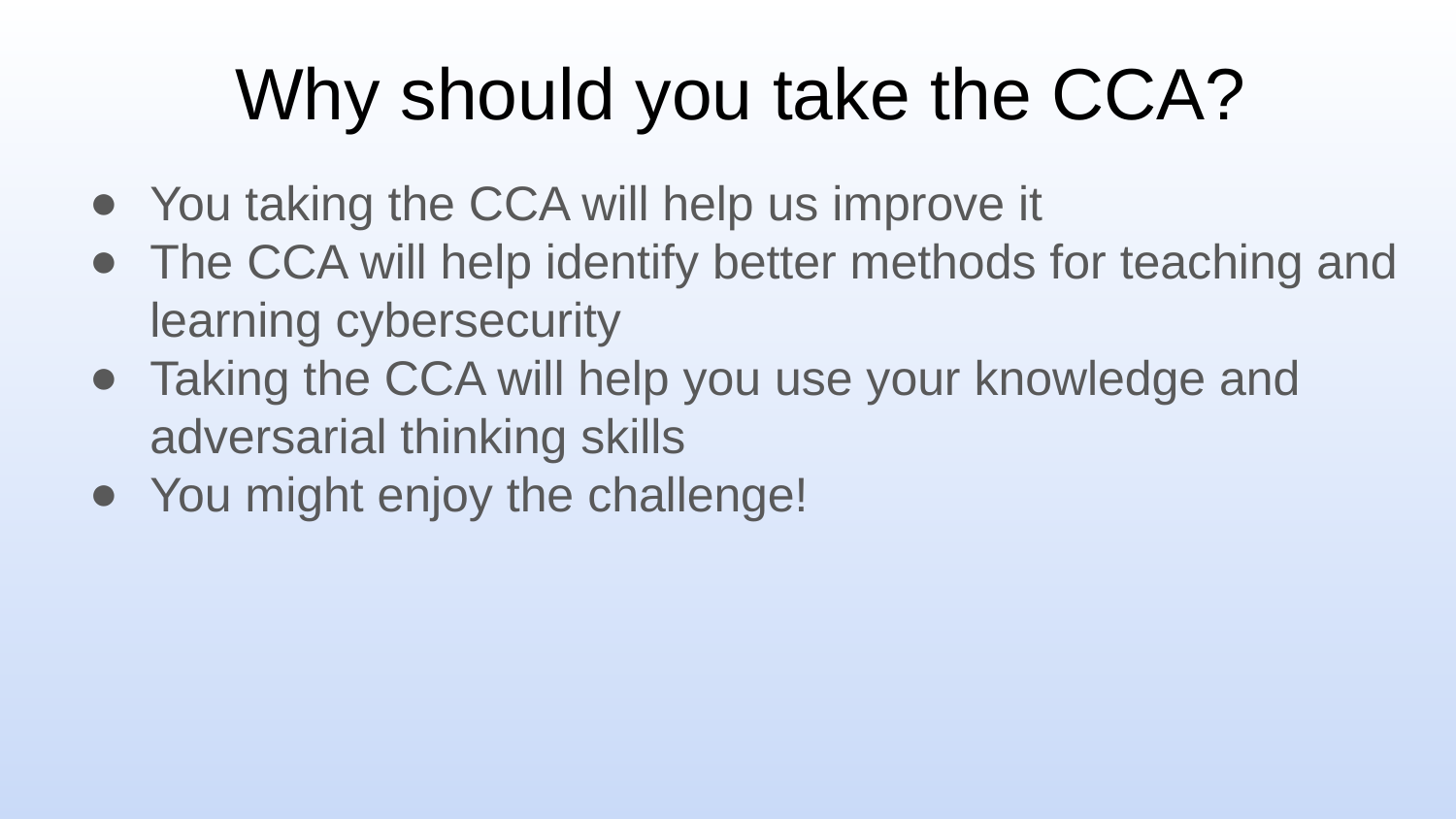

# Why should you take the CCA?
You taking the CCA will help us improve it
The CCA will help identify better methods for teaching and learning cybersecurity
Taking the CCA will help you use your knowledge and adversarial thinking skills
You might enjoy the challenge!